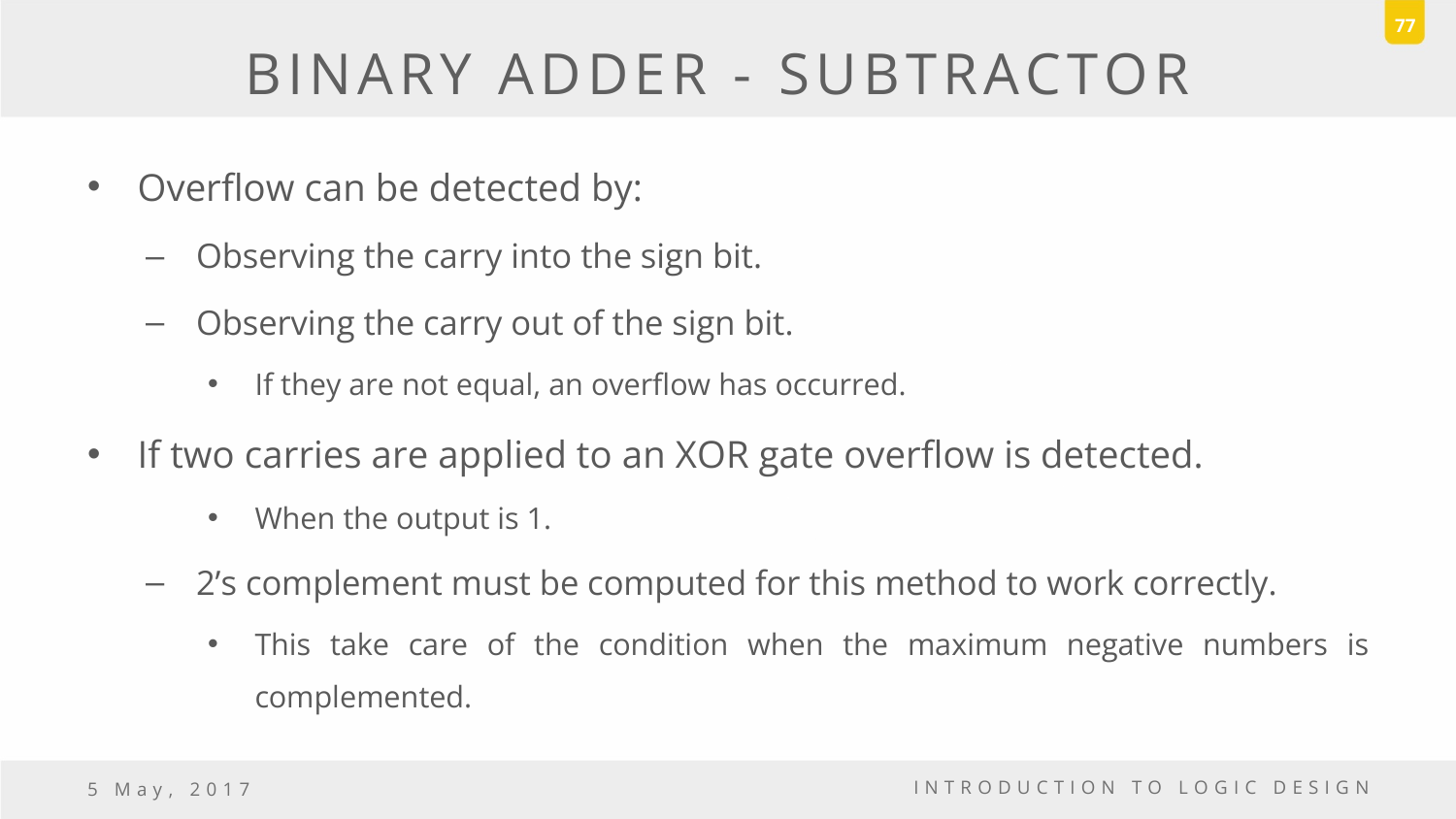

77
# BINARY ADDER - SUBTRACTOR
Overflow can be detected by:
Observing the carry into the sign bit.
Observing the carry out of the sign bit.
If they are not equal, an overflow has occurred.
If two carries are applied to an XOR gate overflow is detected.
When the output is 1.
2’s complement must be computed for this method to work correctly.
This take care of the condition when the maximum negative numbers is complemented.

5 May, 2017
INTRODUCTION TO LOGIC DESIGN